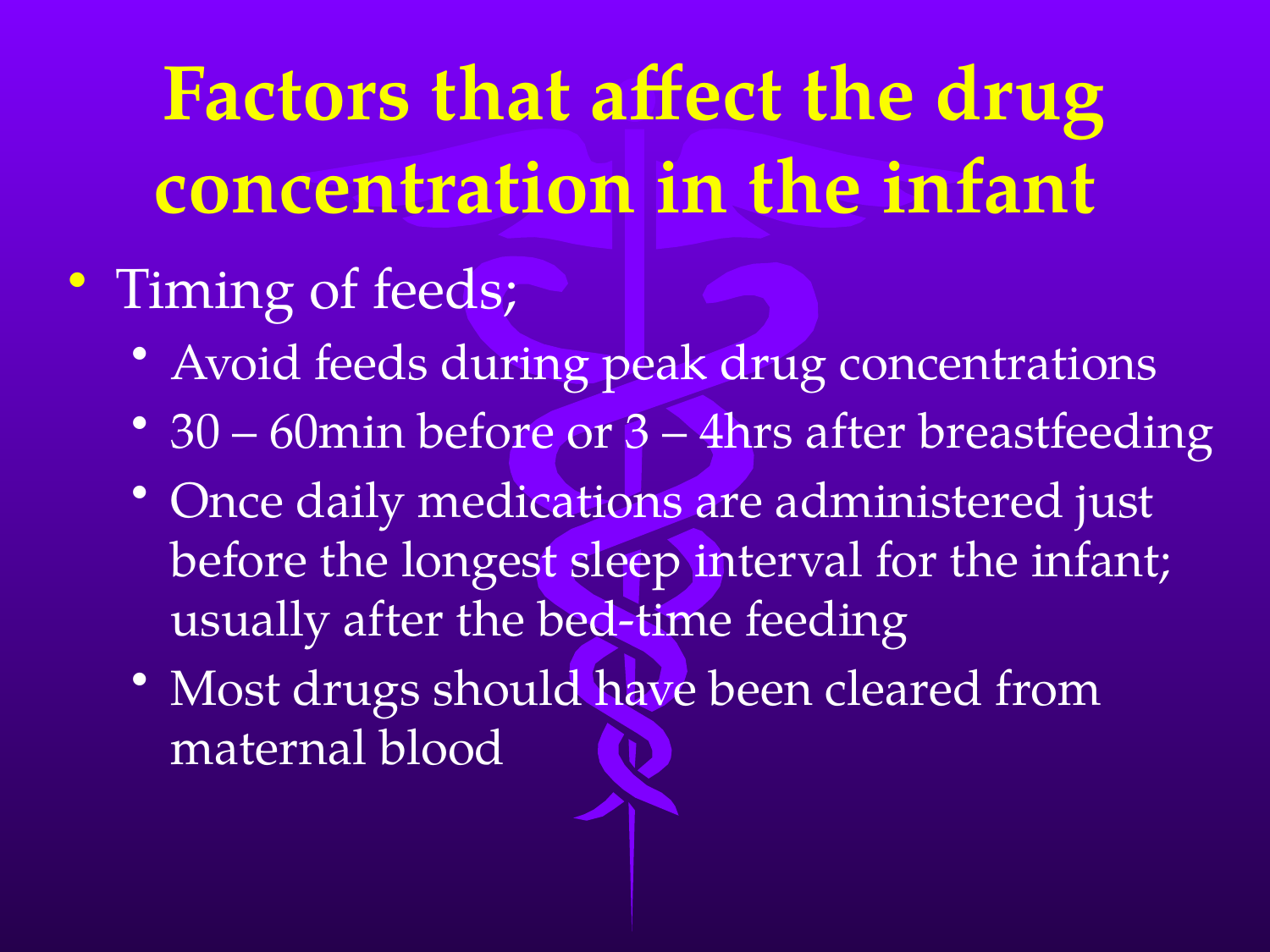

# Factors that affect the drug concentration in the infant
Timing of feeds;
Avoid feeds during peak drug concentrations
30 – 60min before or 3 – 4hrs after breastfeeding
Once daily medications are administered just before the longest sleep interval for the infant; usually after the bed-time feeding
Most drugs should have been cleared from maternal blood